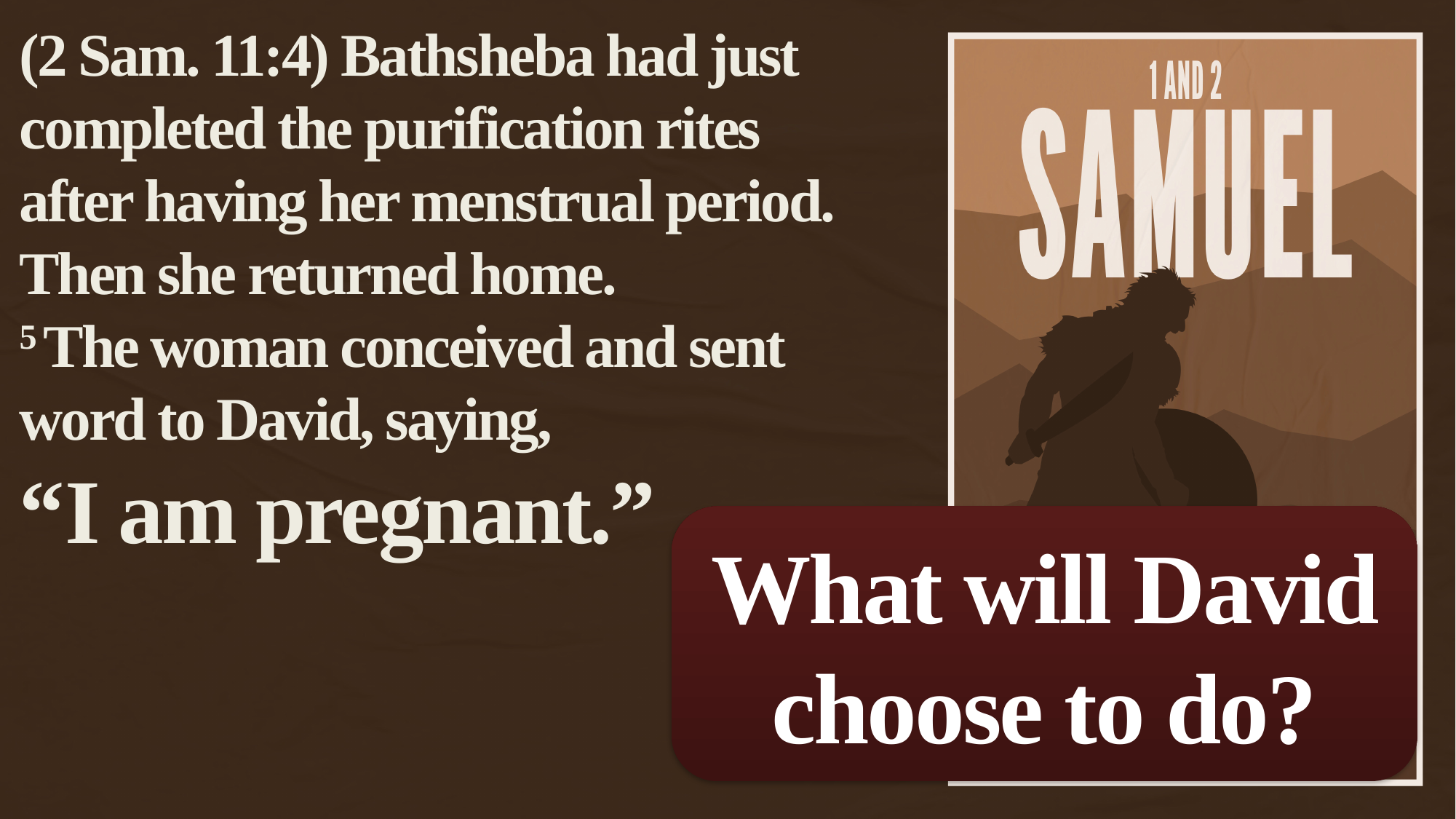

(2 Sam. 11:4) Bathsheba had just completed the purification rites after having her menstrual period.
Then she returned home.
5 The woman conceived and sent word to David, saying,
“I am pregnant.”
What will David choose to do?